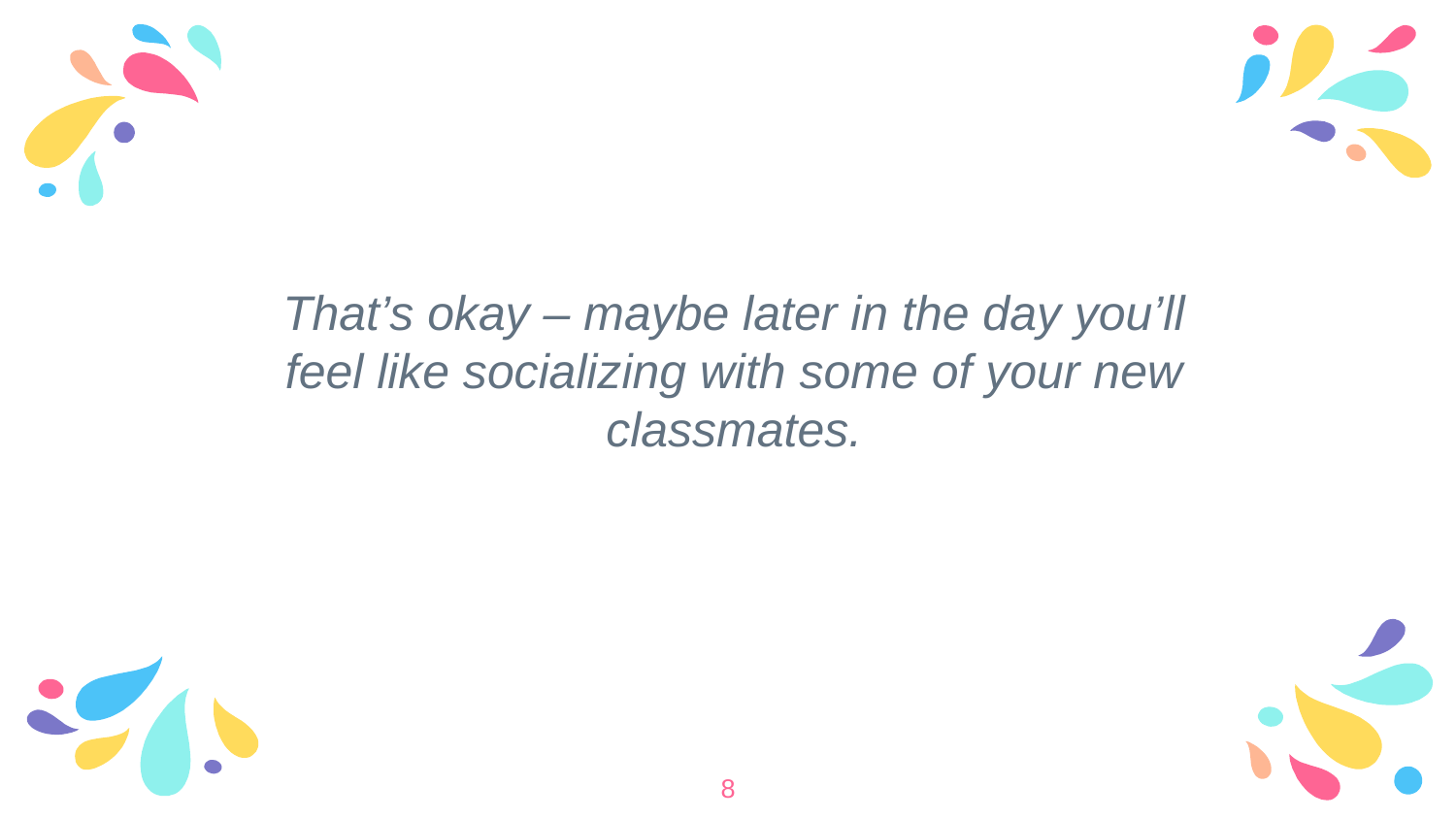

That’s okay – maybe later in the day you’ll feel like socializing with some of your new classmates.

8